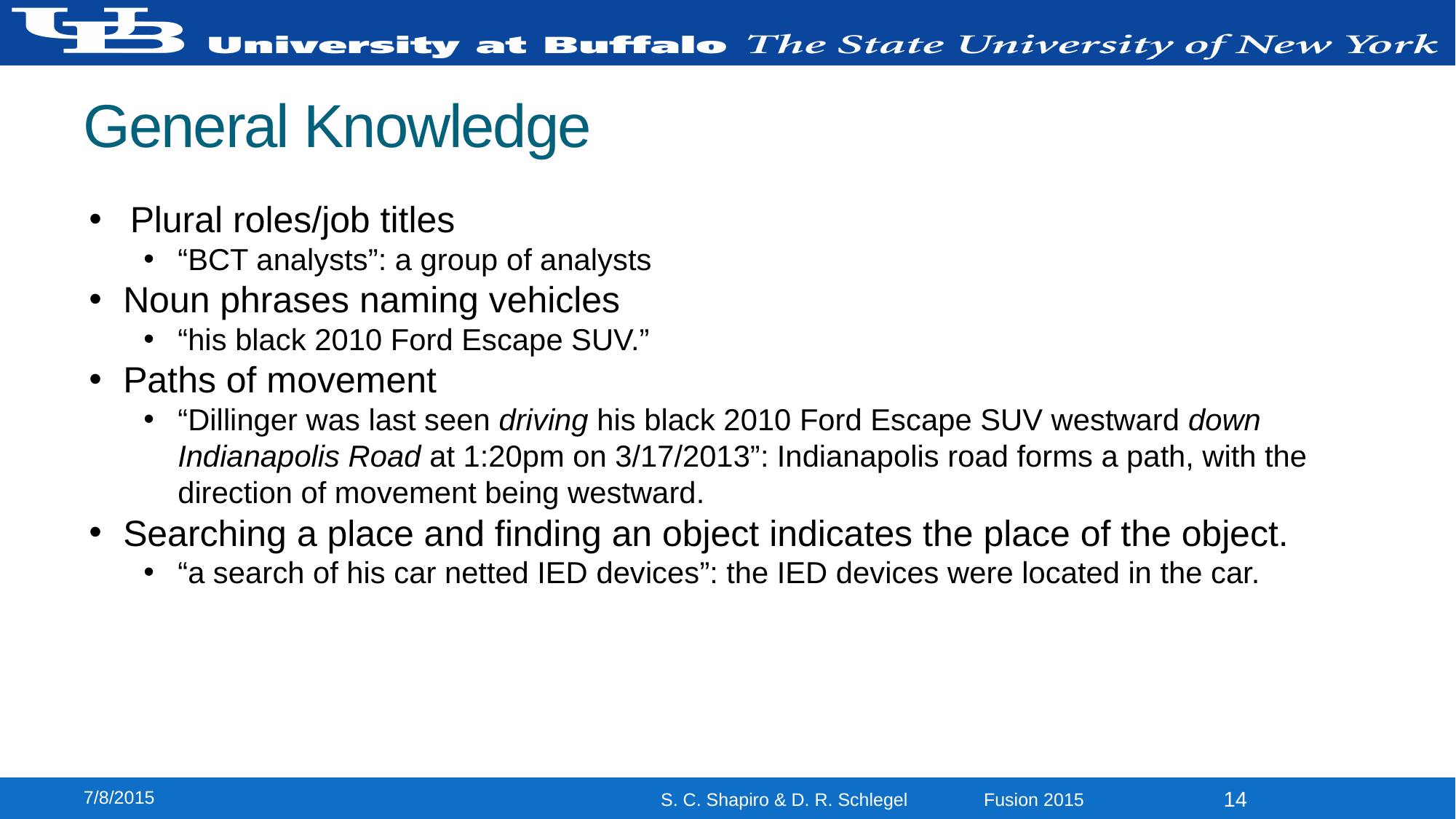

# General Knowledge
Plural roles/job titles
“BCT analysts”: a group of analysts
Noun phrases naming vehicles
“his black 2010 Ford Escape SUV.”
Paths of movement
“Dillinger was last seen driving his black 2010 Ford Escape SUV westward down Indianapolis Road at 1:20pm on 3/17/2013”: Indianapolis road forms a path, with the direction of movement being westward.
Searching a place and finding an object indicates the place of the object.
“a search of his car netted IED devices”: the IED devices were located in the car.
7/8/2015
14
S. C. Shapiro & D. R. Schlegel               Fusion 2015